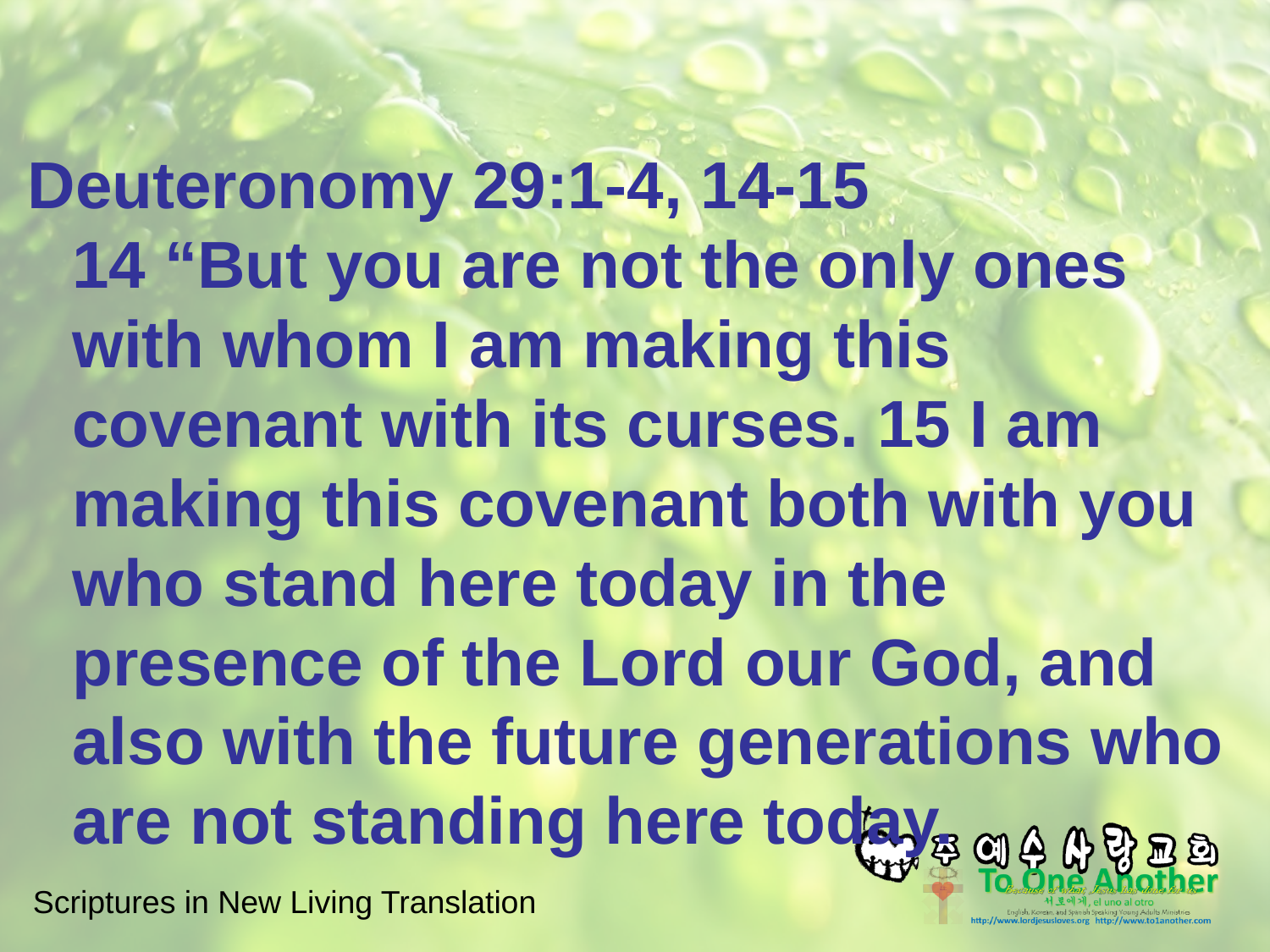

#
Deuteronomy 29:1-4, 14-15
14 “But you are not the only ones with whom I am making this covenant with its curses. 15 I am making this covenant both with you who stand here today in the presence of the Lord our God, and also with the future generations who are not standing here today.